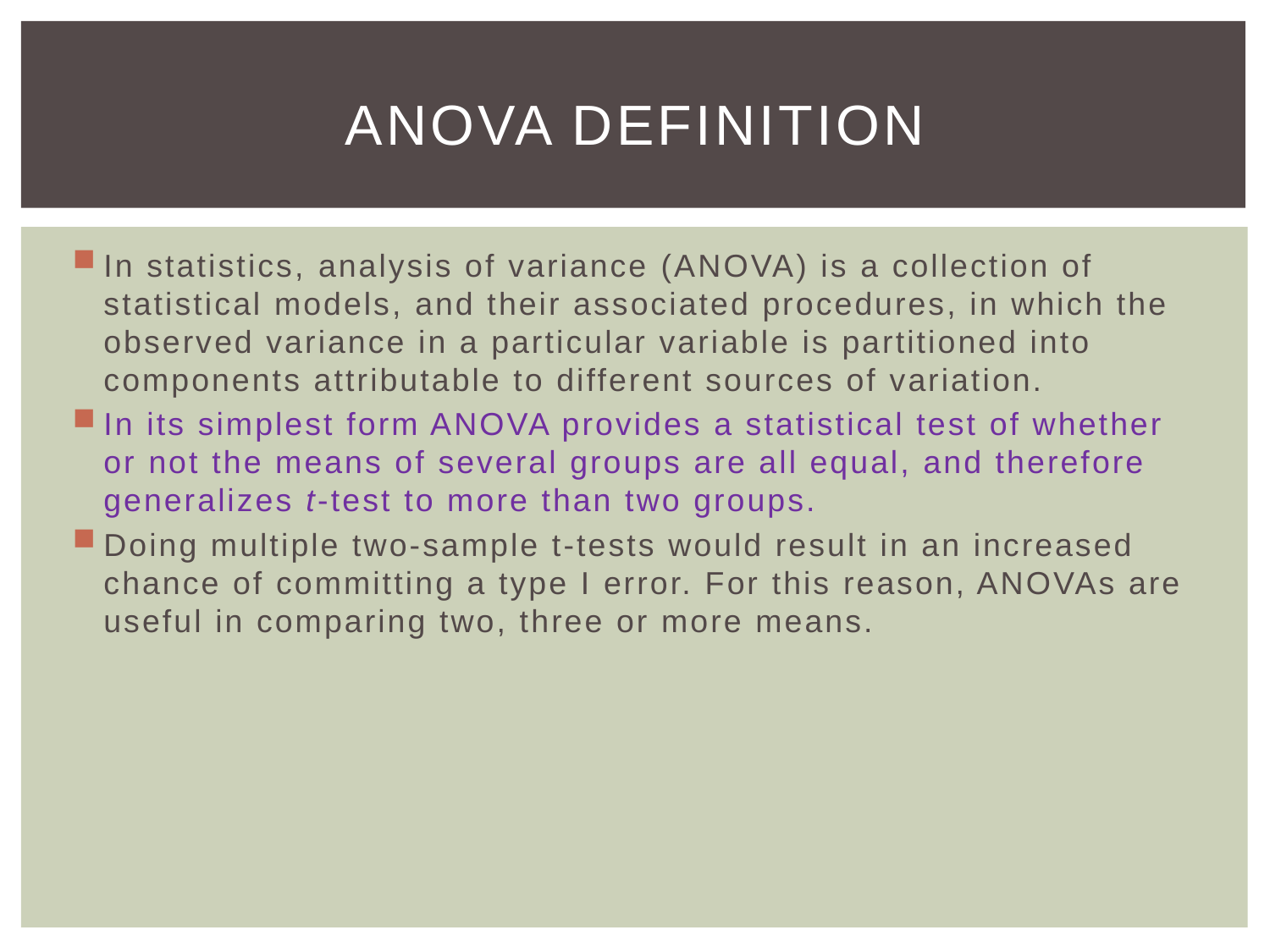

# ANOVA Definition
In statistics, analysis of variance (ANOVA) is a collection of statistical models, and their associated procedures, in which the observed variance in a particular variable is partitioned into components attributable to different sources of variation.
In its simplest form ANOVA provides a statistical test of whether or not the means of several groups are all equal, and therefore generalizes t-test to more than two groups.
Doing multiple two-sample t-tests would result in an increased chance of committing a type I error. For this reason, ANOVAs are useful in comparing two, three or more means.